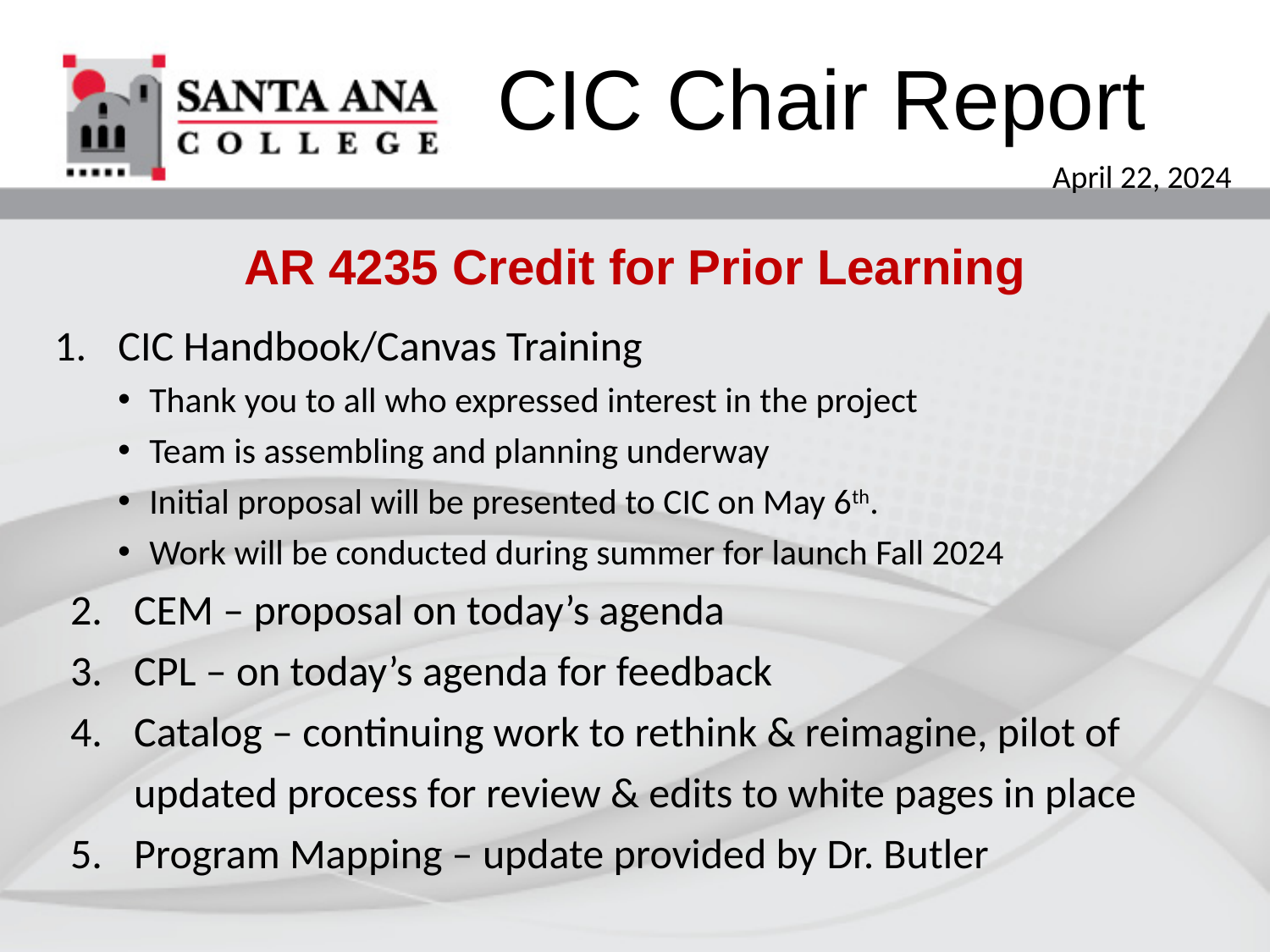

CIC Chair Report
April 22, 2024
AR 4235 Credit for Prior Learning
CIC Handbook/Canvas Training
Thank you to all who expressed interest in the project
Team is assembling and planning underway
Initial proposal will be presented to CIC on May 6th.
Work will be conducted during summer for launch Fall 2024
CEM – proposal on today’s agenda
CPL – on today’s agenda for feedback
Catalog – continuing work to rethink & reimagine, pilot of updated process for review & edits to white pages in place
Program Mapping – update provided by Dr. Butler